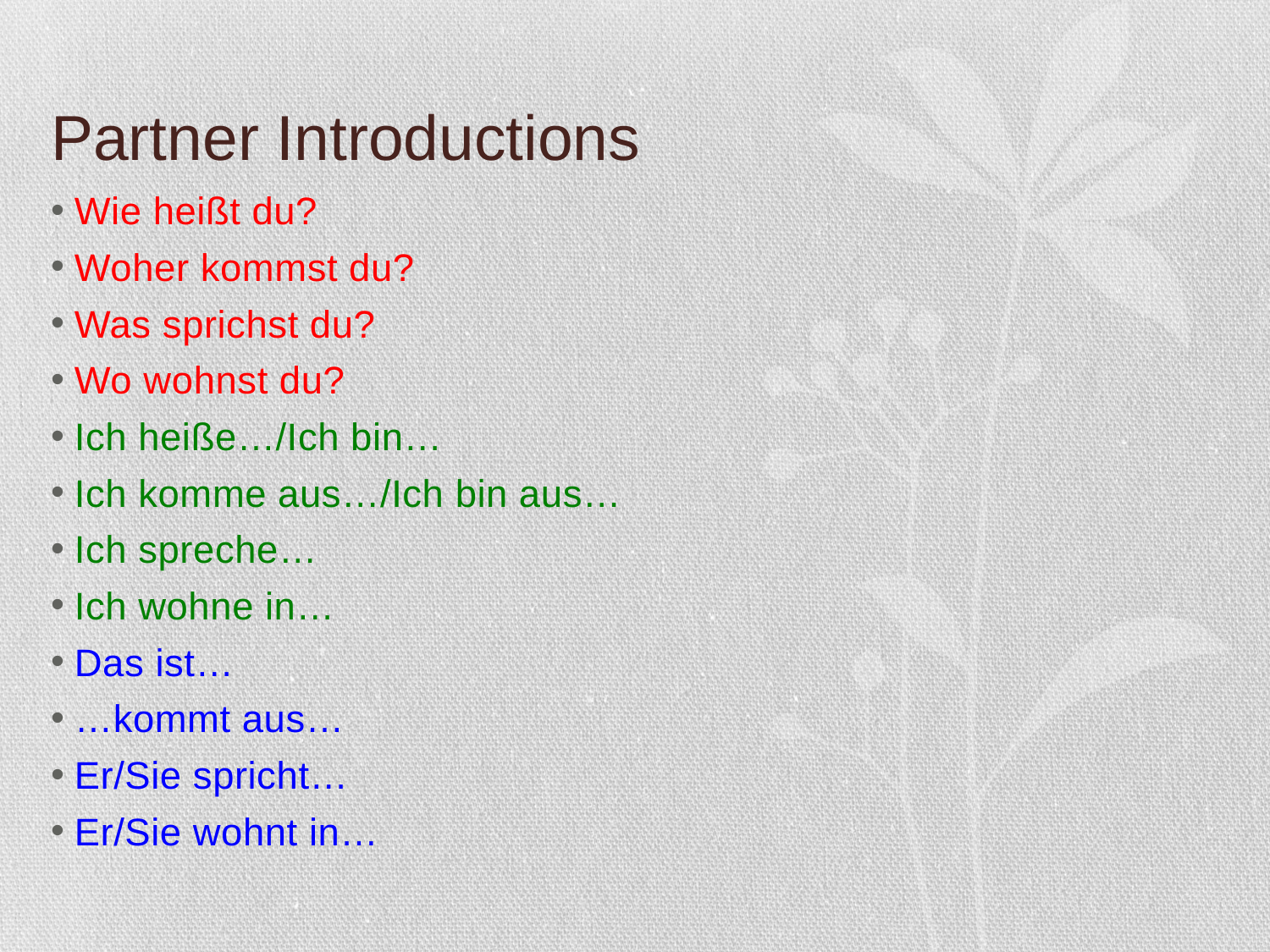

# Partner Introductions
Wie heißt du?
Woher kommst du?
Was sprichst du?
Wo wohnst du?
Ich heiße…/Ich bin…
Ich komme aus…/Ich bin aus…
Ich spreche…
Ich wohne in…
Das ist…
…kommt aus…
Er/Sie spricht…
Er/Sie wohnt in…